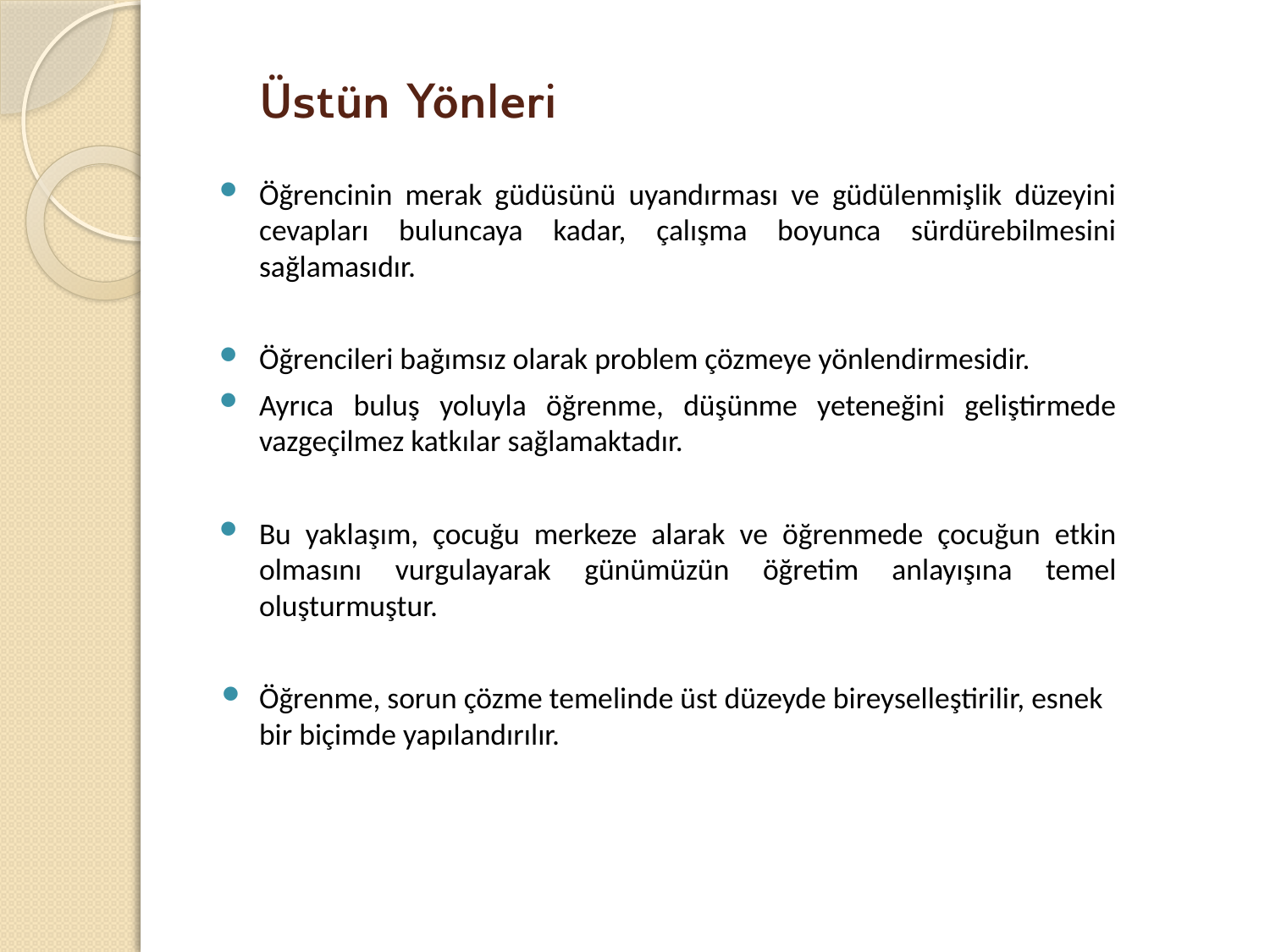

# Üstün Yönleri
Öğrencinin merak güdüsünü uyandırması ve güdülenmişlik düzeyini cevapları buluncaya kadar, çalışma boyunca sürdürebilmesini sağlamasıdır.

Öğrencileri bağımsız olarak problem çözmeye yönlendirmesidir.
Ayrıca buluş yoluyla öğrenme, düşünme yeteneğini geliştirmede vazgeçilmez katkılar sağlamaktadır.

Bu yaklaşım, çocuğu merkeze alarak ve öğrenmede çocuğun etkin olmasını vurgulayarak günümüzün öğretim anlayışına temel oluşturmuştur.

Öğrenme, sorun çözme temelinde üst düzeyde bireyselleştirilir, esnek bir biçimde yapılandırılır.